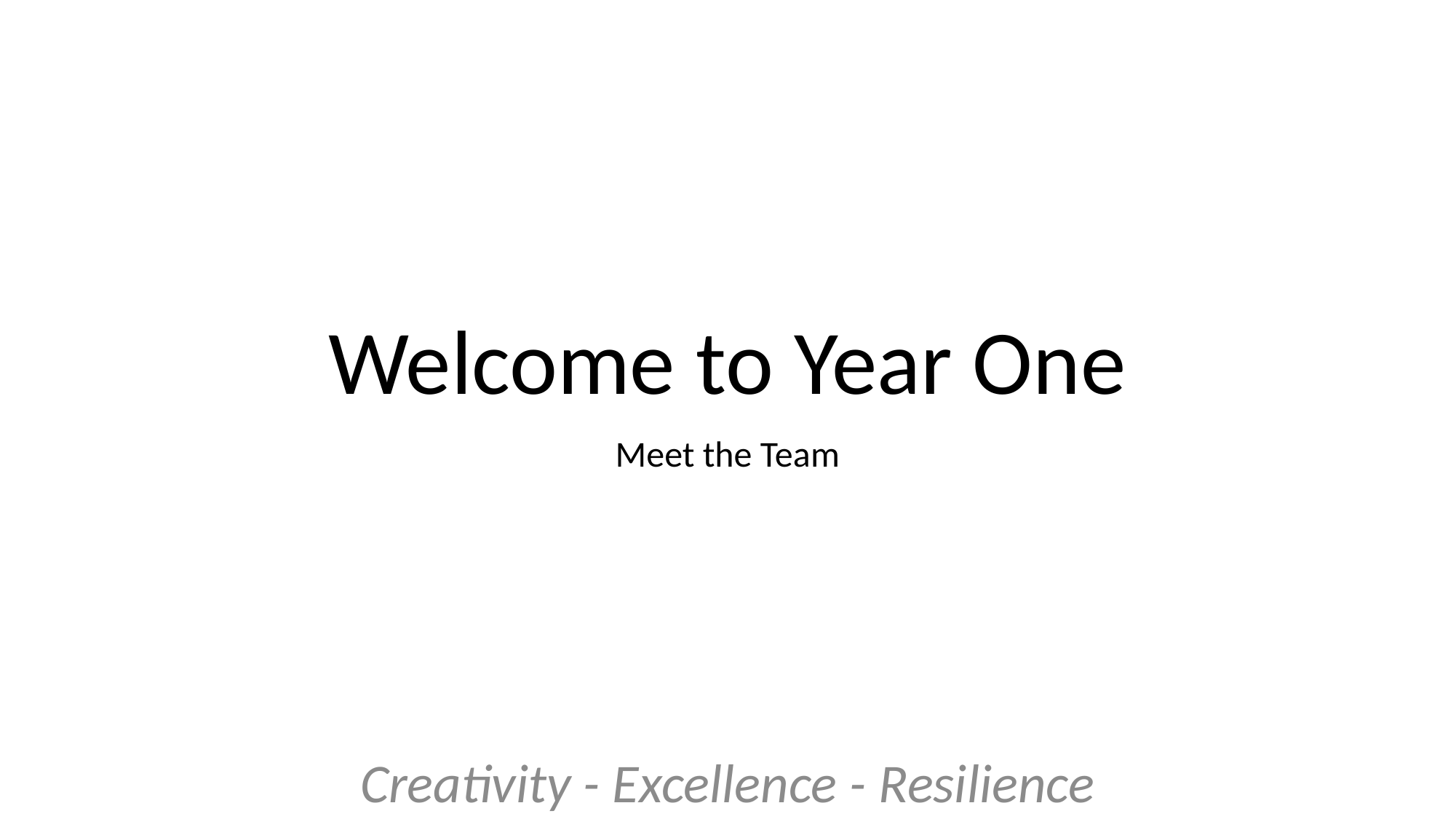

# Welcome to Year One
Meet the Team
Creativity - Excellence - Resilience